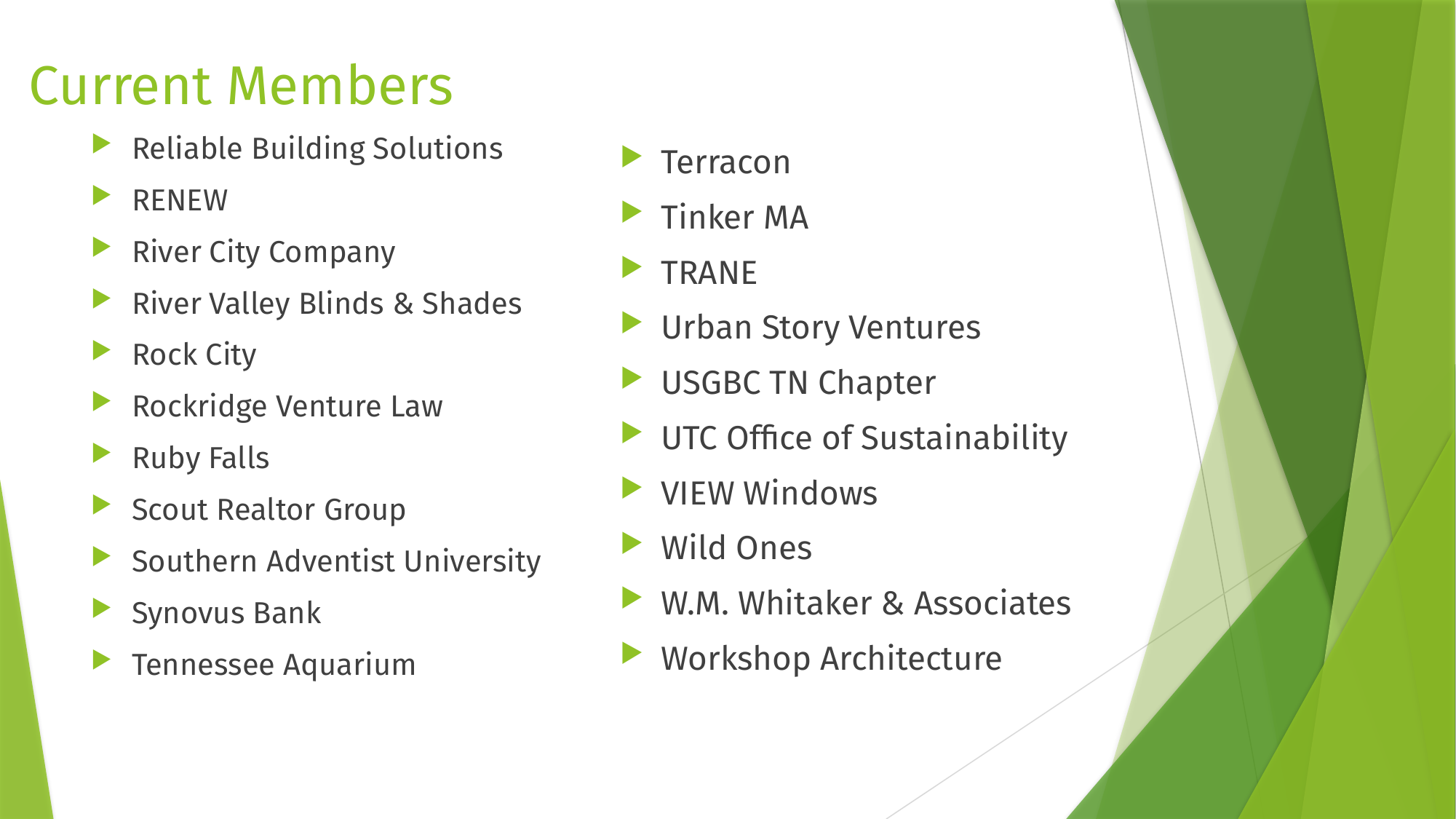

# Current Members
Reliable Building Solutions
RENEW
River City Company
River Valley Blinds & Shades
Rock City
Rockridge Venture Law
Ruby Falls
Scout Realtor Group
Southern Adventist University
Synovus Bank
Tennessee Aquarium

Terracon
Tinker MA
TRANE
Urban Story Ventures
USGBC TN Chapter
UTC Office of Sustainability
VIEW Windows
Wild Ones
W.M. Whitaker & Associates
Workshop Architecture